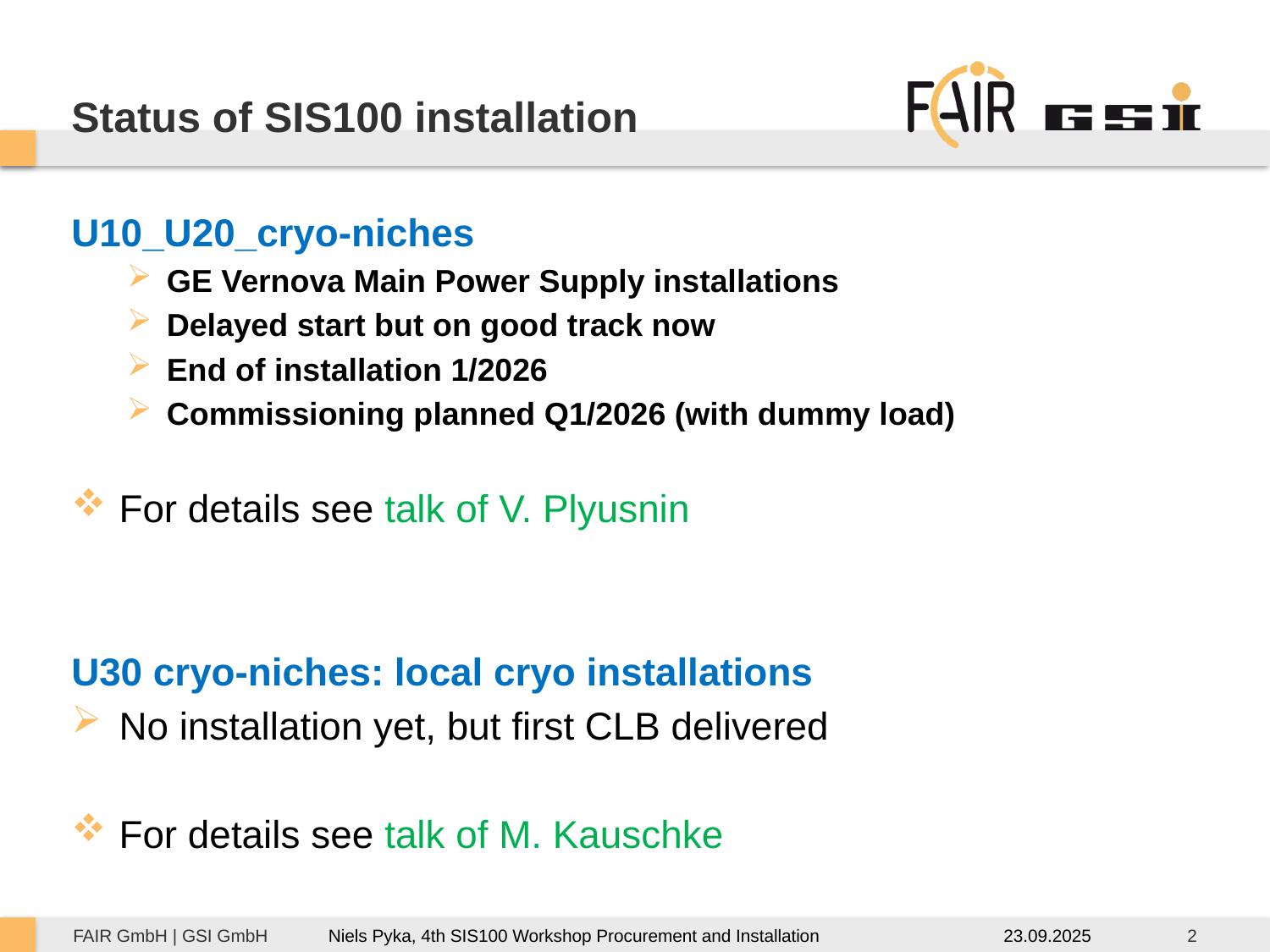

# Status of SIS100 installation
U10_U20_cryo-niches
GE Vernova Main Power Supply installations
Delayed start but on good track now
End of installation 1/2026
Commissioning planned Q1/2026 (with dummy load)

For details see talk of V. Plyusnin

U30 cryo-niches: local cryo installations
No installation yet, but first CLB delivered

For details see talk of M. Kauschke
23.09.2025
2
Niels Pyka, 4th SIS100 Workshop Procurement and Installation